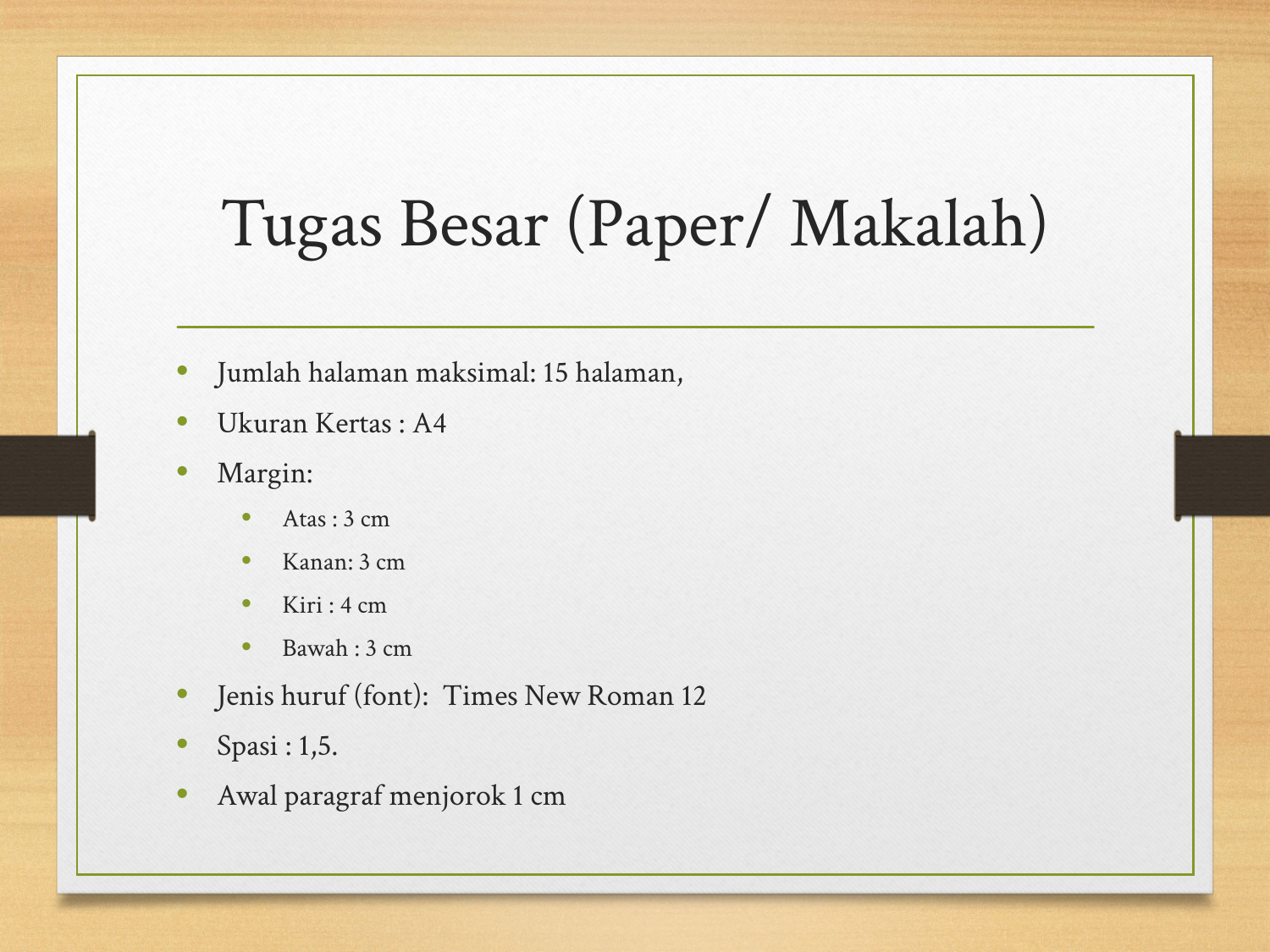

# Tugas Besar (Paper/ Makalah)
Jumlah halaman maksimal: 15 halaman,
Ukuran Kertas : A4
Margin:
Atas : 3 cm
Kanan: 3 cm
Kiri : 4 cm
Bawah : 3 cm
Jenis huruf (font):  Times New Roman 12
Spasi : 1,5.
Awal paragraf menjorok 1 cm